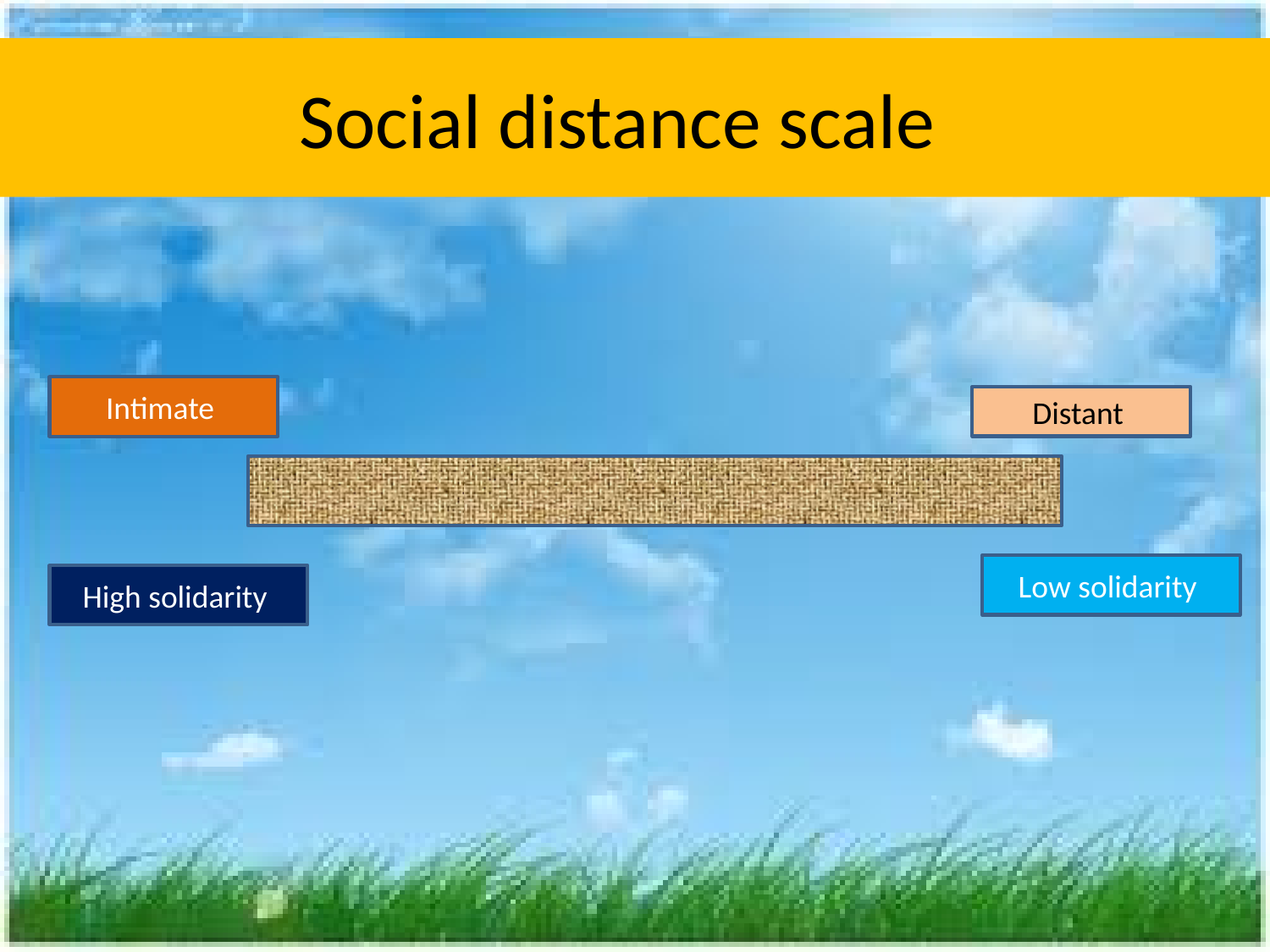

Social distance scale
Intimate
Distant

Low solidarity
High solidarity